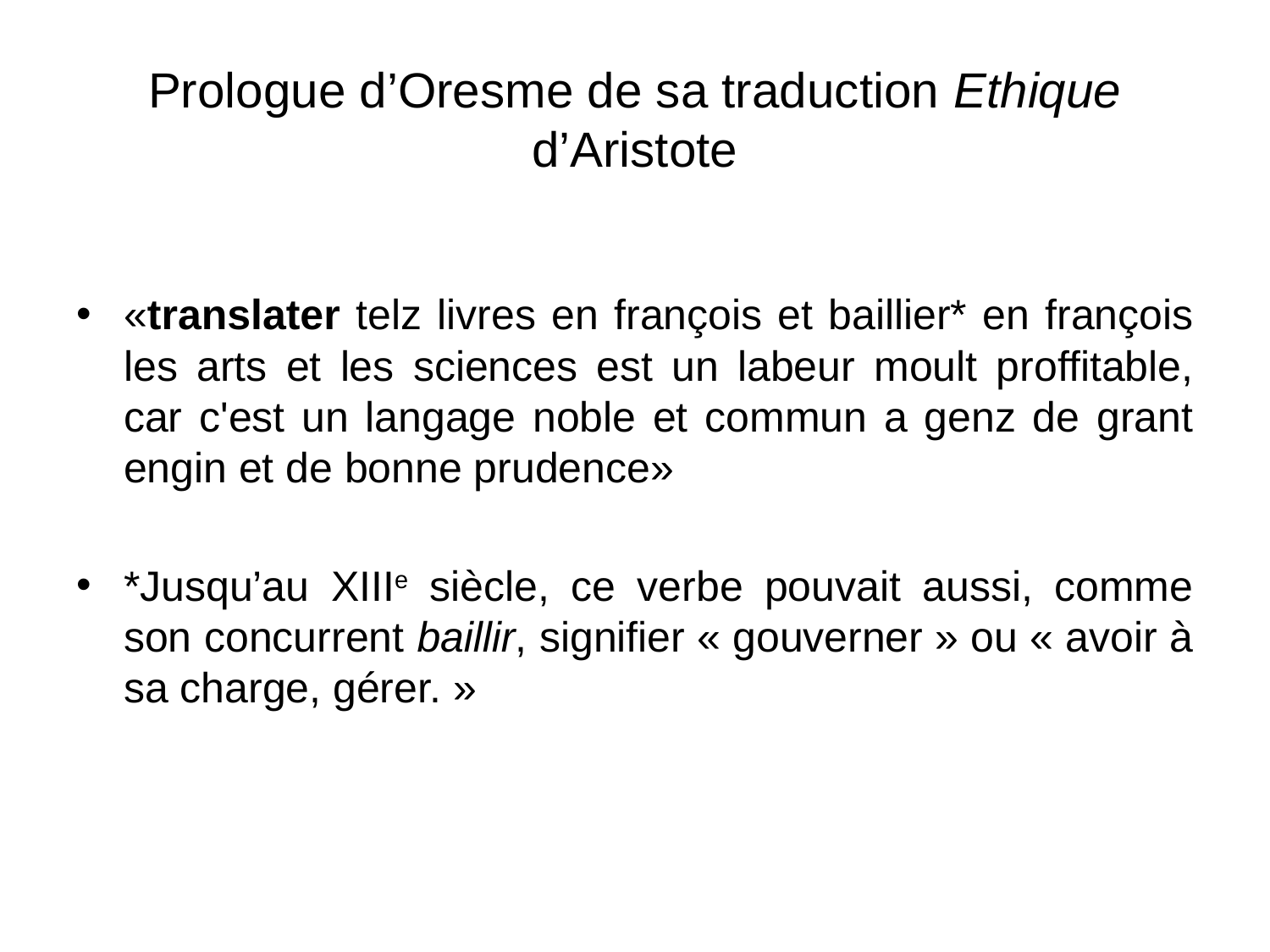

# Prologue d’Oresme de sa traduction Ethique d’Aristote

«translater telz livres en françois et baillier* en françois les arts et les sciences est un labeur moult proffitable, car c'est un langage noble et commun a genz de grant engin et de bonne prudence»

*Jusqu’au XIIIe siècle, ce verbe pouvait aussi, comme son concurrent baillir, signifier « gouverner » ou « avoir à sa charge, gérer. »